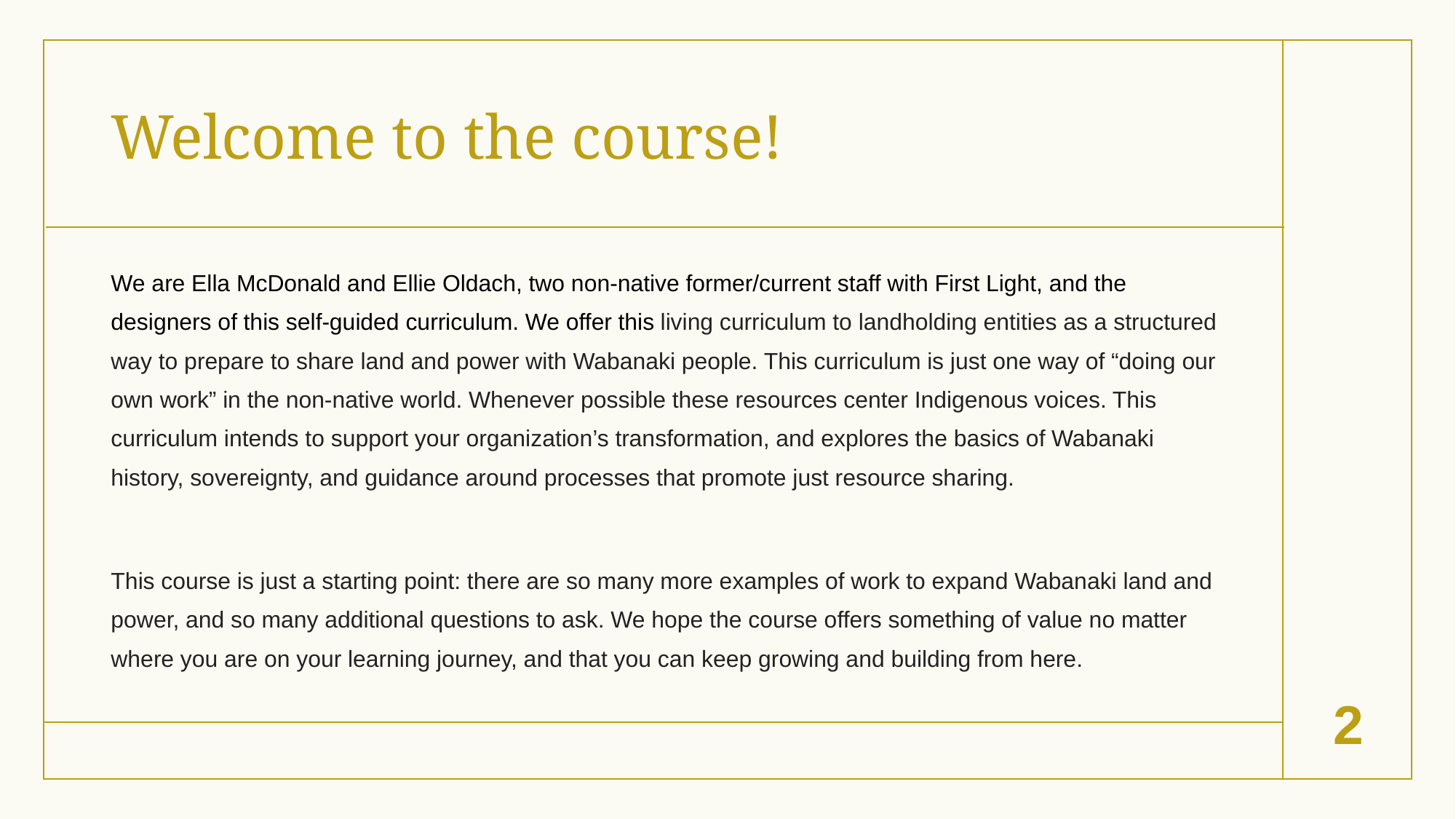

# Welcome to the course!
We are Ella McDonald and Ellie Oldach, two non-native former/current staff with First Light, and the designers of this self-guided curriculum. We offer this living curriculum to landholding entities as a structured way to prepare to share land and power with Wabanaki people. This curriculum is just one way of “doing our own work” in the non-native world. Whenever possible these resources center Indigenous voices. This curriculum intends to support your organization’s transformation, and explores the basics of Wabanaki history, sovereignty, and guidance around processes that promote just resource sharing.

This course is just a starting point: there are so many more examples of work to expand Wabanaki land and power, and so many additional questions to ask. We hope the course offers something of value no matter where you are on your learning journey, and that you can keep growing and building from here.

2